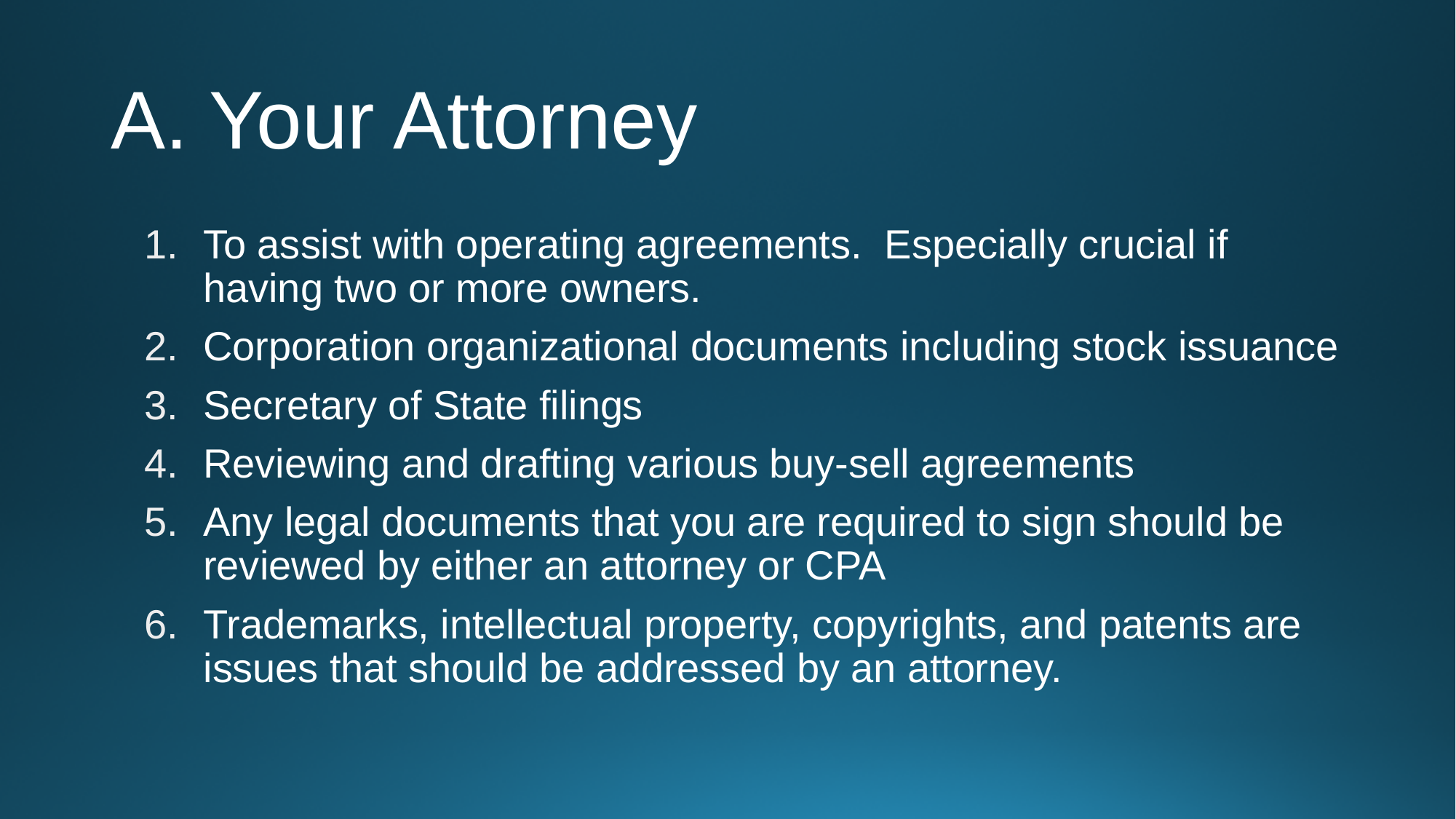

# A. Your Attorney
To assist with operating agreements.  Especially crucial if having two or more owners.
Corporation organizational documents including stock issuance
Secretary of State filings
Reviewing and drafting various buy-sell agreements
Any legal documents that you are required to sign should be reviewed by either an attorney or CPA
Trademarks, intellectual property, copyrights, and patents are issues that should be addressed by an attorney.